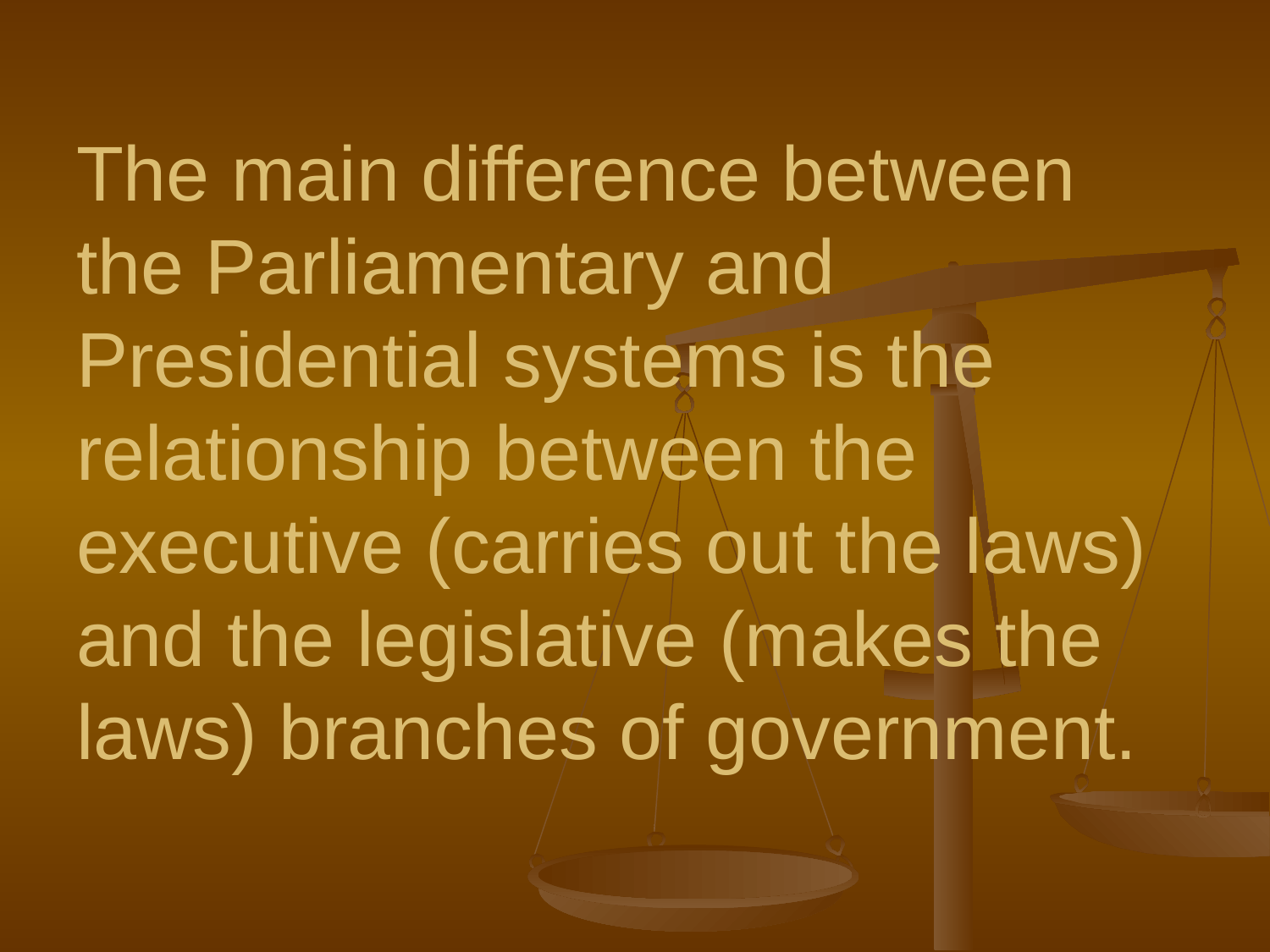

# The main difference between the Parliamentary and Presidential systems is the relationship between the executive (carries out the laws) and the legislative (makes the laws) branches of government.